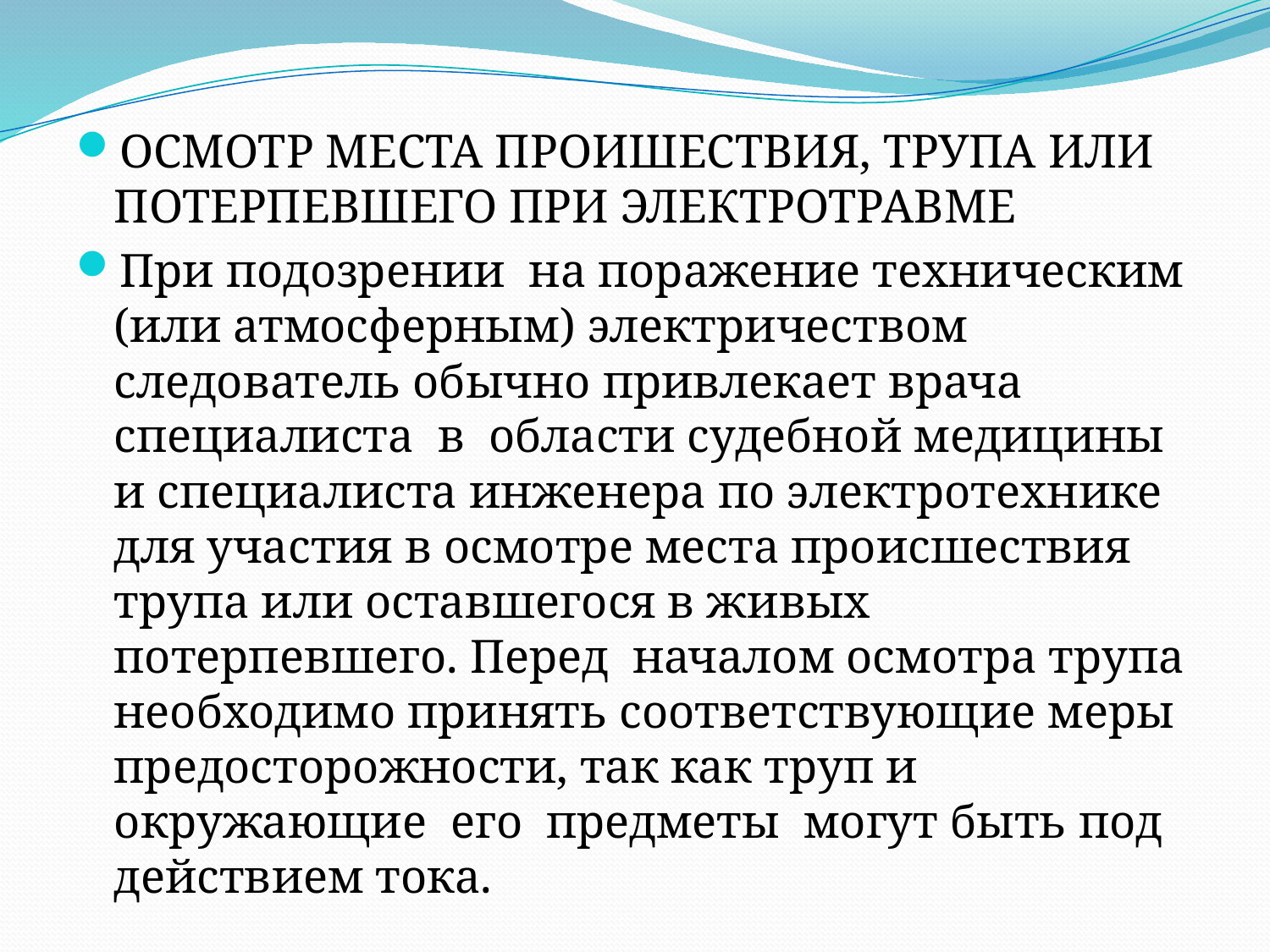

ОСМОТР МЕСТА ПРОИШЕСТВИЯ, ТРУПА ИЛИ ПОТЕРПЕВШЕГО ПРИ ЭЛЕКТРОТРАВМЕ
При подозрении  на поражение техническим (или атмосферным) электричеством следователь обычно привлекает врача  специалиста  в  области судебной медицины и специалиста инженера по электротехнике для участия в осмотре места происшествия трупа или оставшегося в живых  потерпевшего. Перед  началом осмотра трупа необходимо принять соответствующие меры предосторожности, так как труп и  окружающие  его  предметы  могут быть под действием тока.